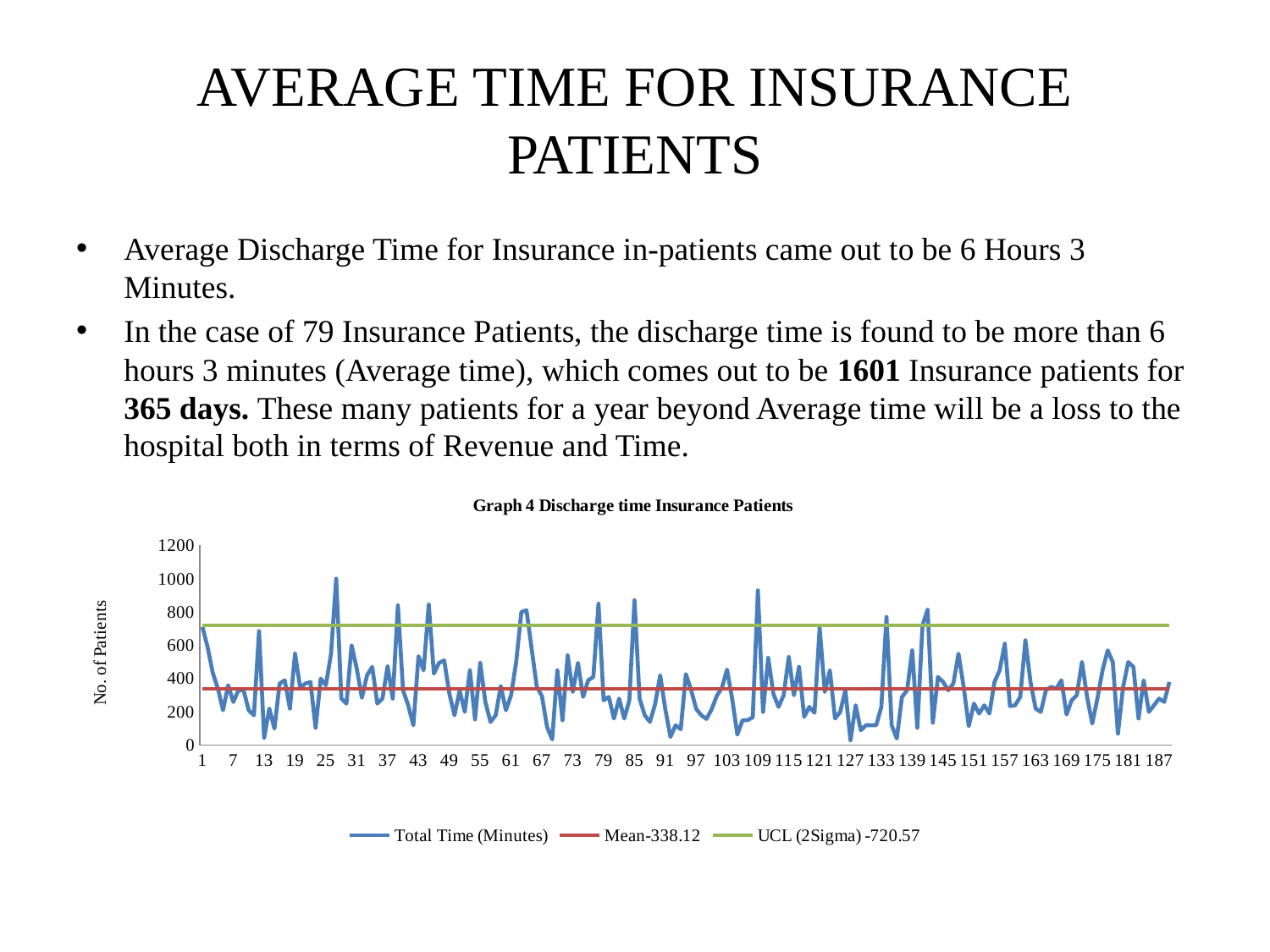

# AVERAGE TIME FOR INSURANCE PATIENTS
Average Discharge Time for Insurance in-patients came out to be 6 Hours 3 Minutes.
In the case of 79 Insurance Patients, the discharge time is found to be more than 6 hours 3 minutes (Average time), which comes out to be 1601 Insurance patients for 365 days. These many patients for a year beyond Average time will be a loss to the hospital both in terms of Revenue and Time.

### Chart: Graph 4 Discharge time Insurance Patients

| Category | Total Time (Minutes) | Mean-338.12 | UCL (2Sigma) -720.57 |
|---|---|---|---|